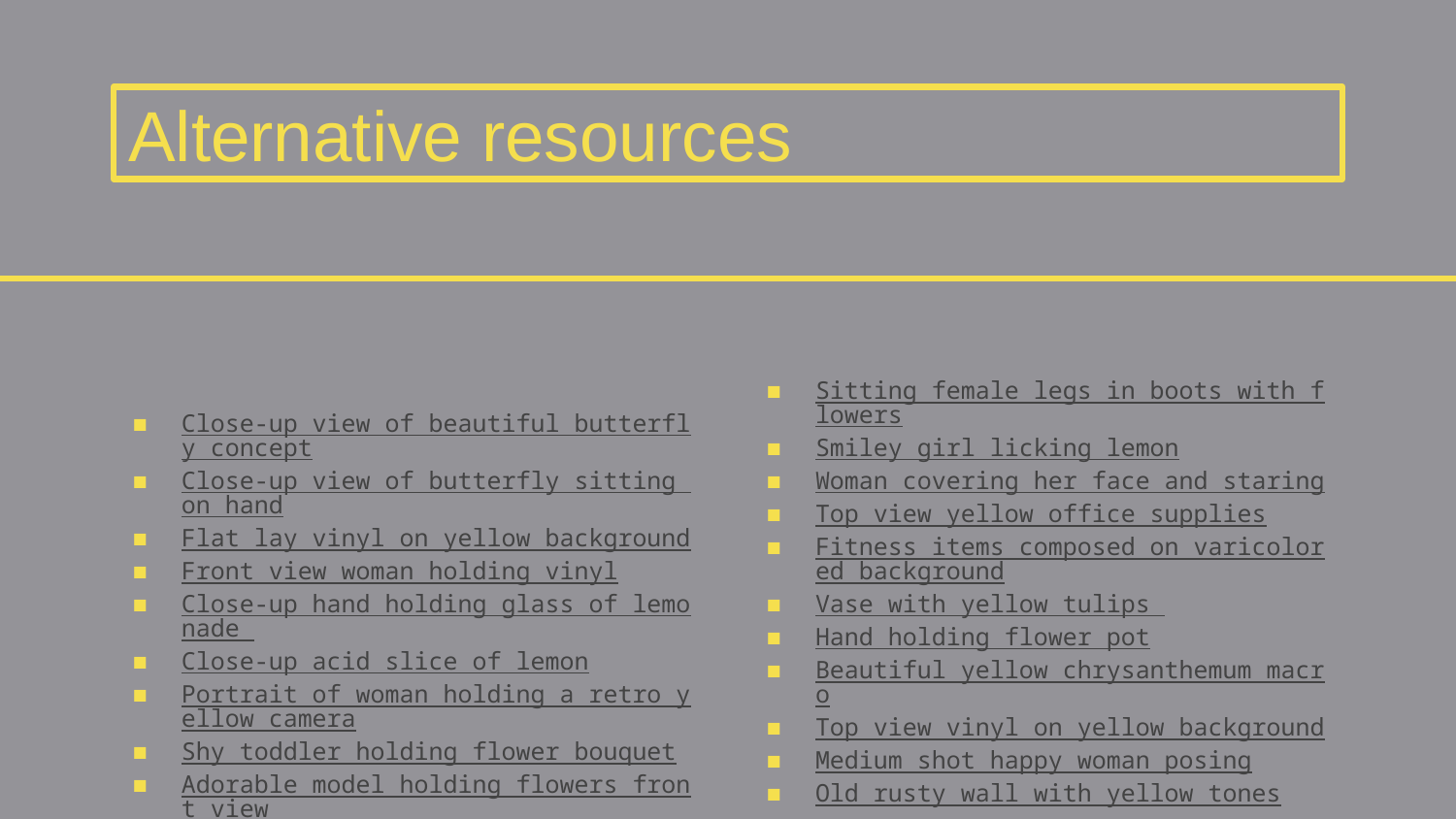

# Alternative resources
Close-up view of beautiful butterfly concept
Close-up view of butterfly sitting on hand
Flat lay vinyl on yellow background
Front view woman holding vinyl
Close-up hand holding glass of lemonade
Close-up acid slice of lemon
Portrait of woman holding a retro yellow camera
Shy toddler holding flower bouquet
Adorable model holding flowers front view
Top view cup of coffee with leave

Sitting female legs in boots with flowers
Smiley girl licking lemon
Woman covering her face and staring
Top view yellow office supplies
Fitness items composed on varicolored background
Vase with yellow tulips
Hand holding flower pot
Beautiful yellow chrysanthemum macro
Top view vinyl on yellow background
Medium shot happy woman posing
Old rusty wall with yellow tones